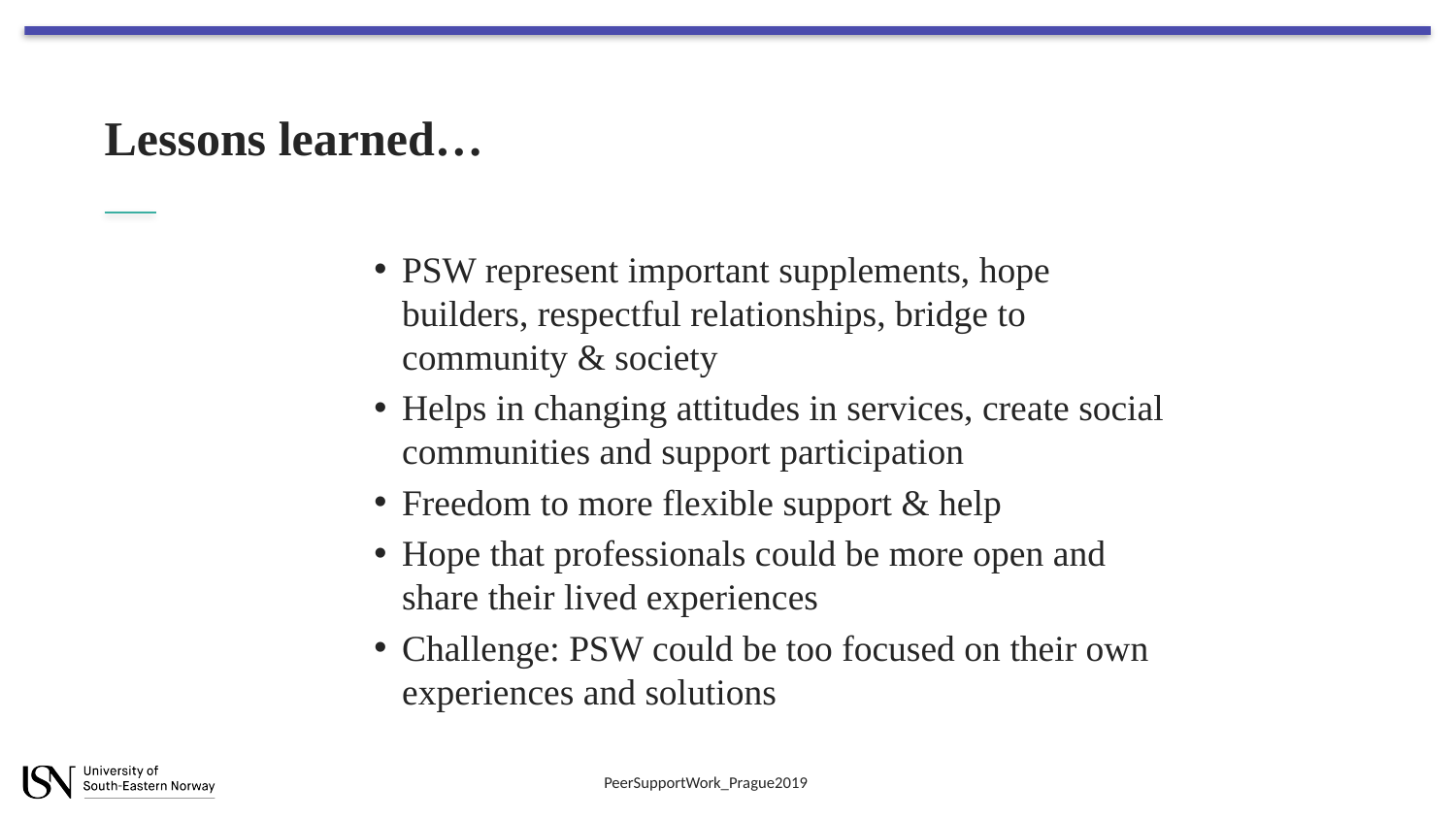

# Lessons learned…
PSW represent important supplements, hope builders, respectful relationships, bridge to community & society
Helps in changing attitudes in services, create social communities and support participation
Freedom to more flexible support & help
Hope that professionals could be more open and share their lived experiences
Challenge: PSW could be too focused on their own experiences and solutions

PeerSupportWork_Prague2019